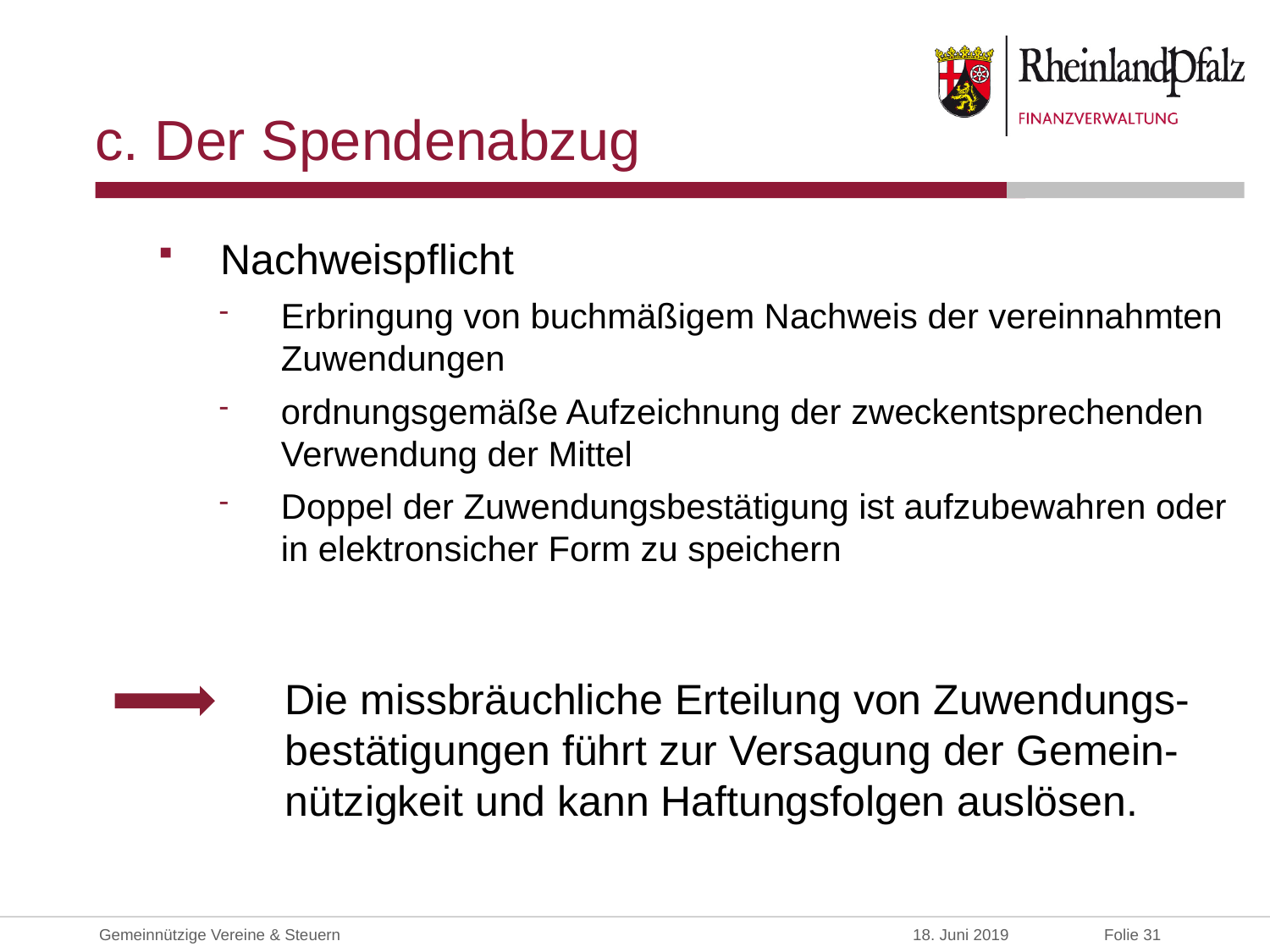

# c. Der Spendenabzug
Nachweispflicht
Erbringung von buchmäßigem Nachweis der vereinnahmten Zuwendungen
ordnungsgemäße Aufzeichnung der zweckentsprechenden Verwendung der Mittel
Doppel der Zuwendungsbestätigung ist aufzubewahren oder in elektronsicher Form zu speichern

     	Die missbräuchliche Erteilung von Zuwendungs-	bestätigungen führt zur Versagung der Gemein-	nützigkeit und kann Haftungsfolgen auslösen.